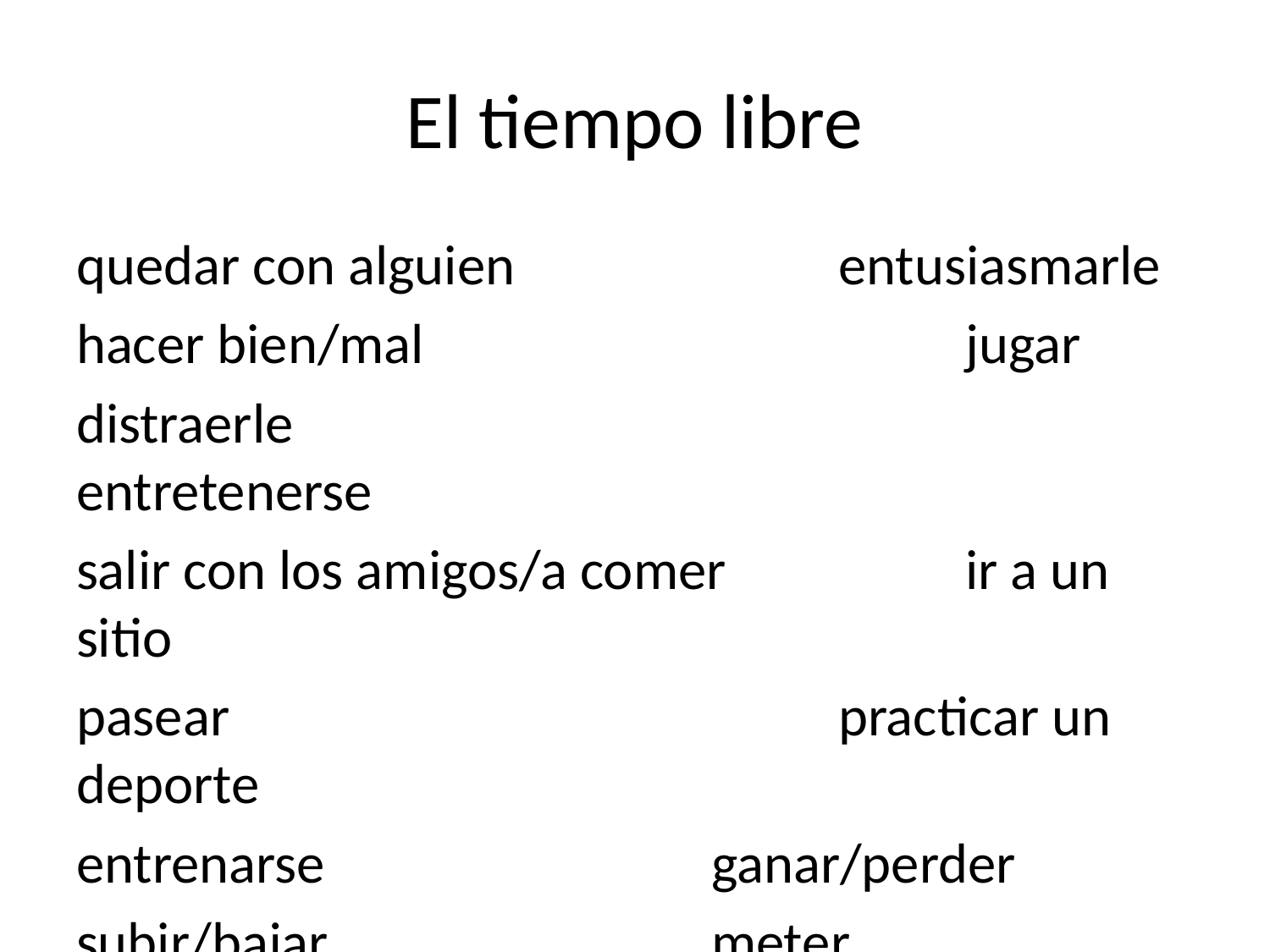

# El tiempo libre
quedar con alguien			entusiasmarle
hacer bien/mal					jugar
distraerle							entretenerse
salir con los amigos/a comer		ir a un sitio
pasear					practicar un deporte
entrenarse				ganar/perder
subir/bajar				meter goles/canastas